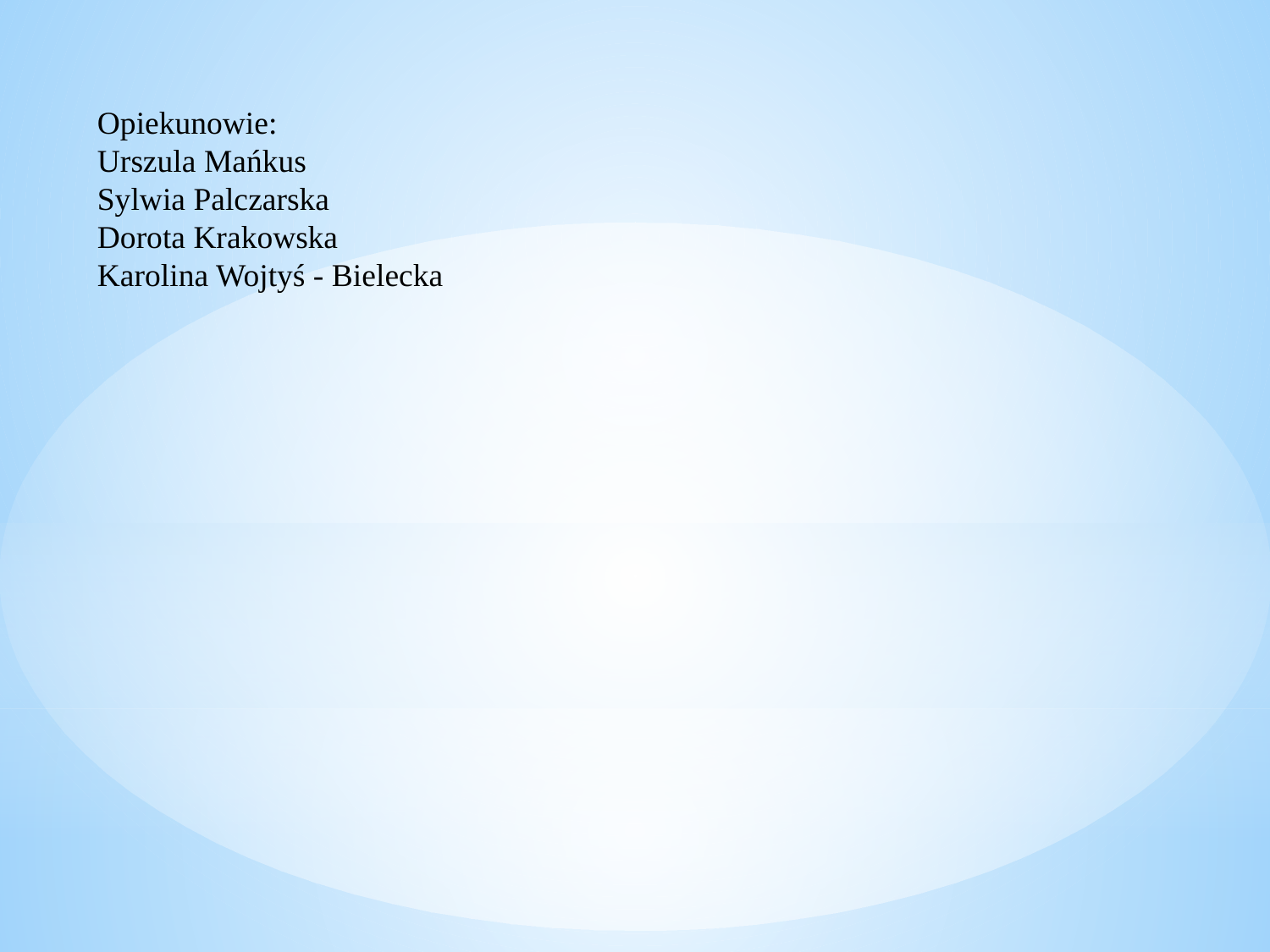

Opiekunowie:
Urszula Mańkus
Sylwia Palczarska
Dorota Krakowska
Karolina Wojtyś - Bielecka